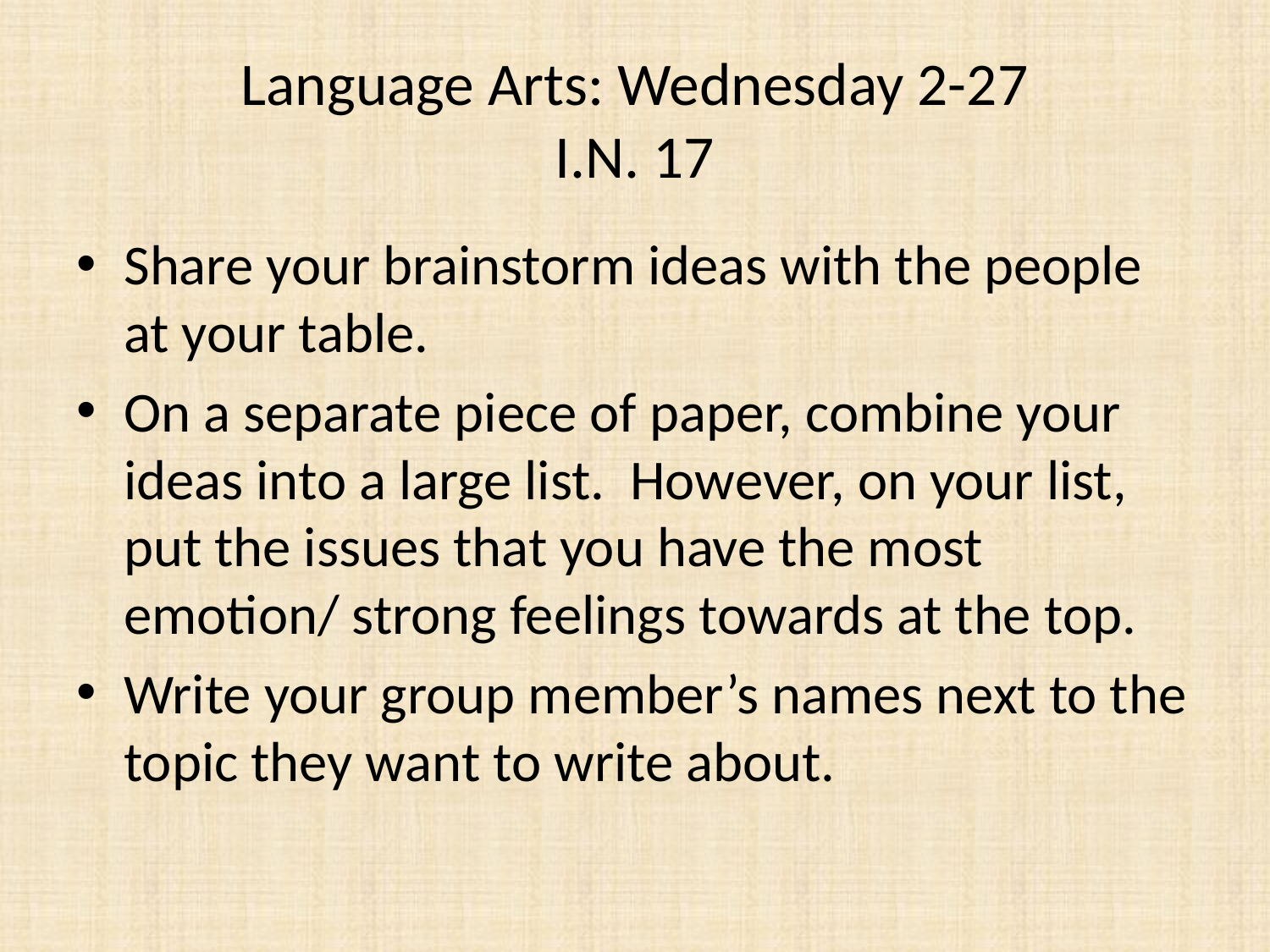

# Language Arts: Wednesday 2-27 I.N. 17
Share your brainstorm ideas with the people at your table.
On a separate piece of paper, combine your ideas into a large list.  However, on your list, put the issues that you have the most emotion/ strong feelings towards at the top.
Write your group member’s names next to the topic they want to write about.